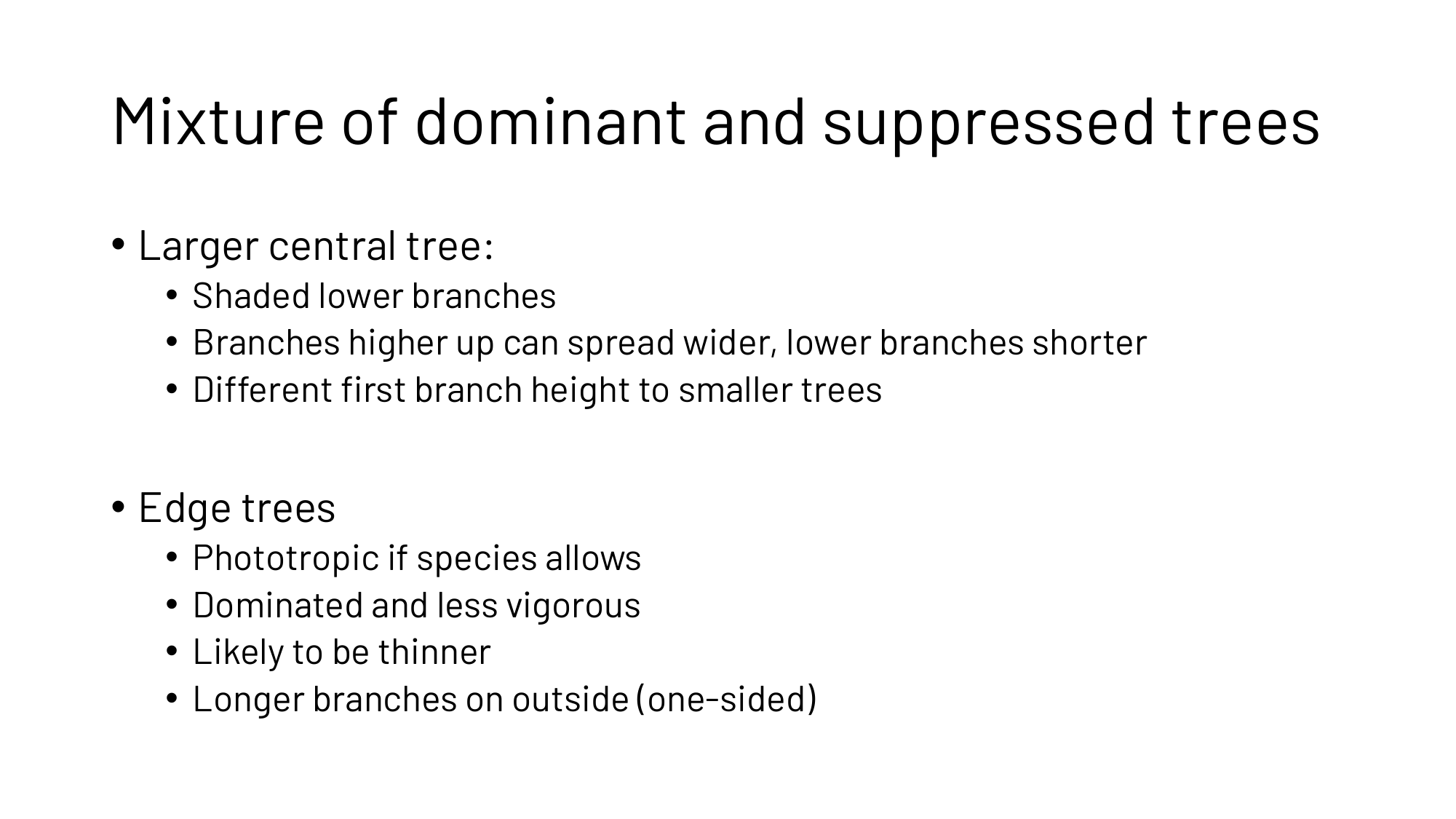

# Mixture of dominant and suppressed trees
Larger central tree:
Shaded lower branches
Branches higher up can spread wider, lower branches shorter
Different first branch height to smaller trees

Edge trees
Phototropic if species allows
Dominated and less vigorous
Likely to be thinner
Longer branches on outside (one-sided)